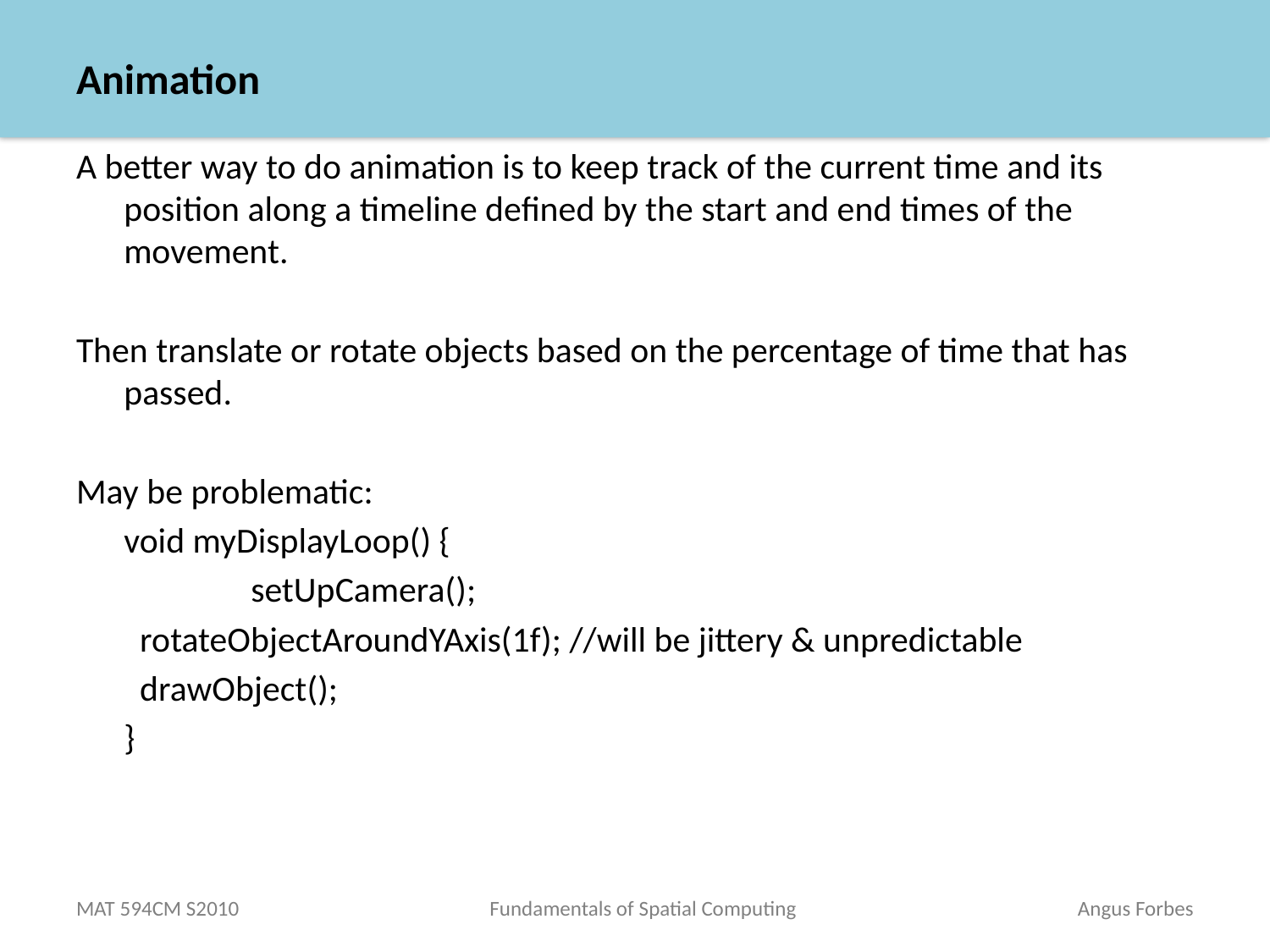

# Animation
A better way to do animation is to keep track of the current time and its position along a timeline defined by the start and end times of the movement.

Then translate or rotate objects based on the percentage of time that has passed.

May be problematic:
	void myDisplayLoop() {
		setUpCamera();
	  rotateObjectAroundYAxis(1f); //will be jittery & unpredictable
	  drawObject();
	}